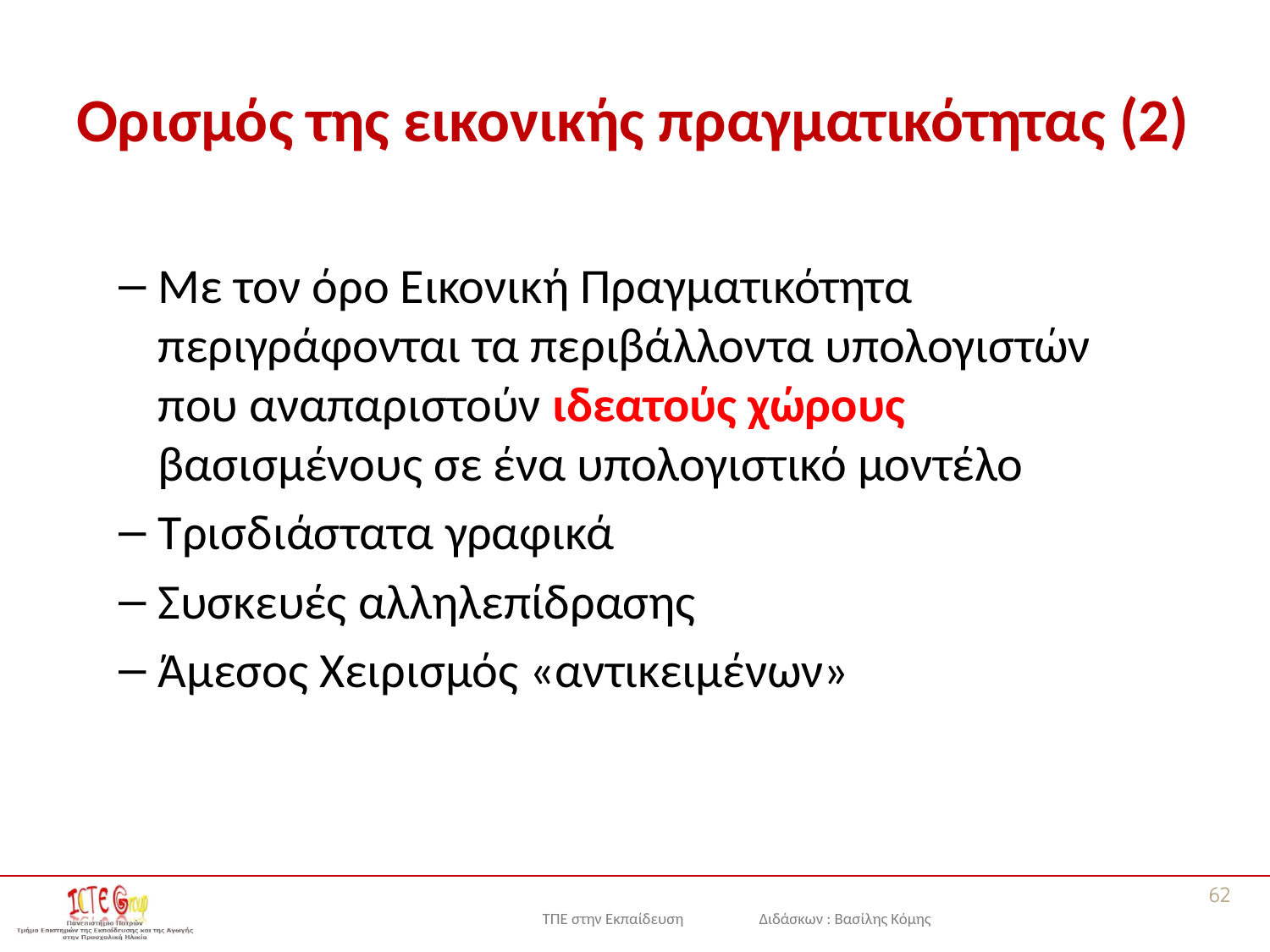

# Ορισμός της εικονικής πραγματικότητας (2)
Με τον όρο Εικονική Πραγματικότητα περιγράφονται τα περιβάλλοντα υπολογιστών που αναπαριστούν ιδεατούς χώρους βασισμένους σε ένα υπολογιστικό μοντέλο
Τρισδιάστατα γραφικά
Συσκευές αλληλεπίδρασης
Άμεσος Χειρισμός «αντικειμένων»

62